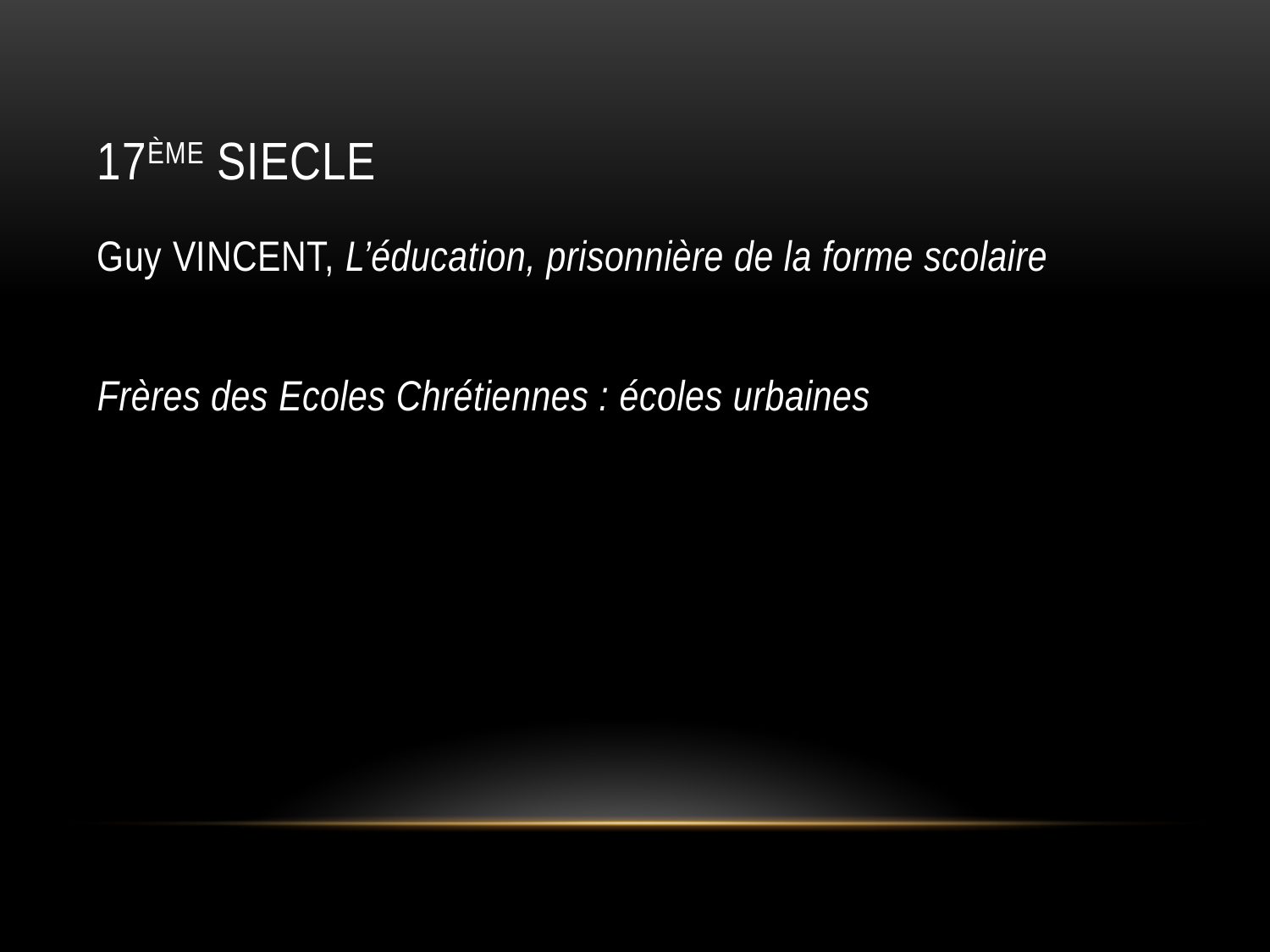

# 17ème SIECLE
Guy VINCENT, L’éducation, prisonnière de la forme scolaire

Frères des Ecoles Chrétiennes : écoles urbaines